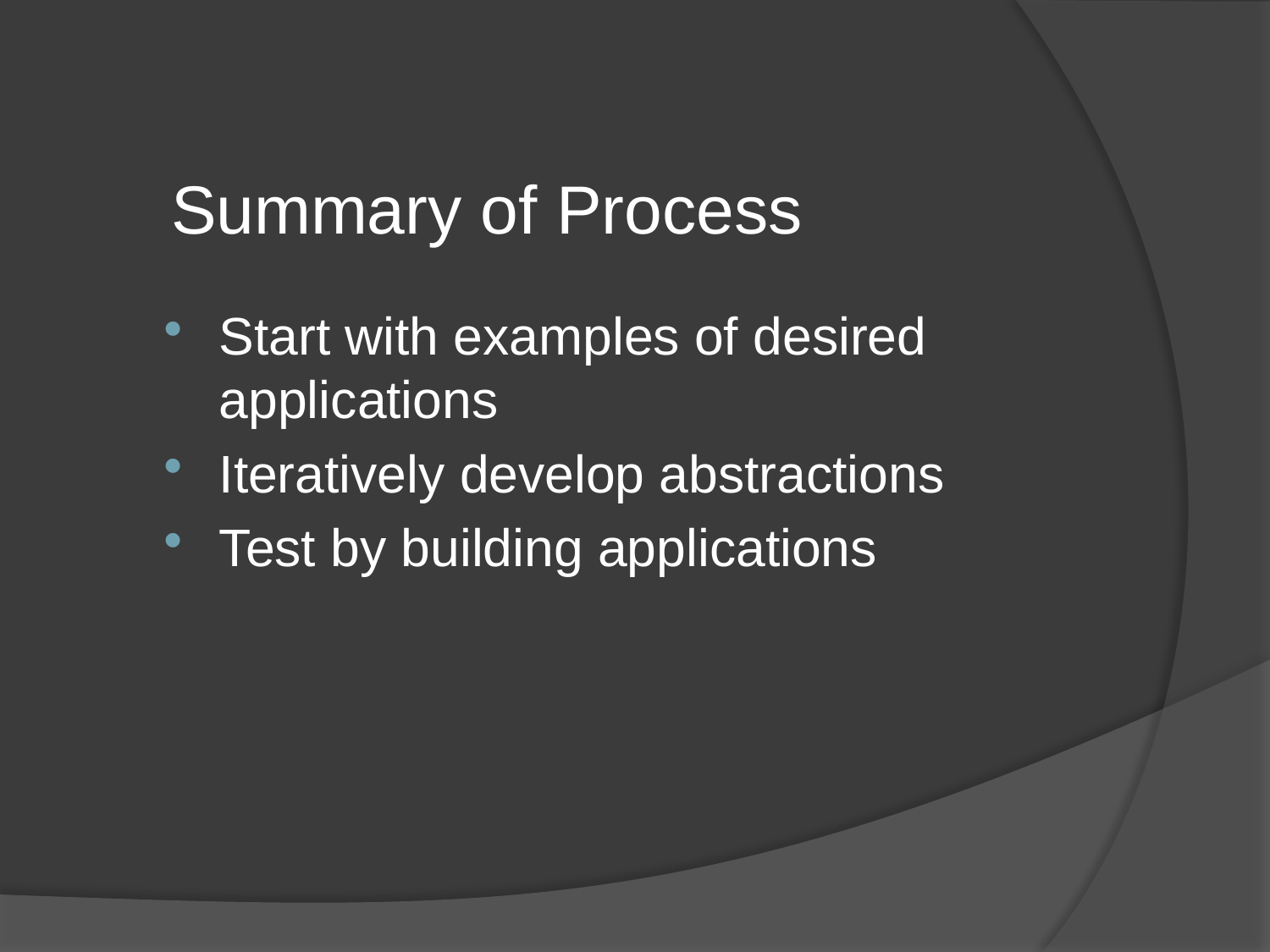

# Summary of Process
Start with examples of desired applications
Iteratively develop abstractions
Test by building applications